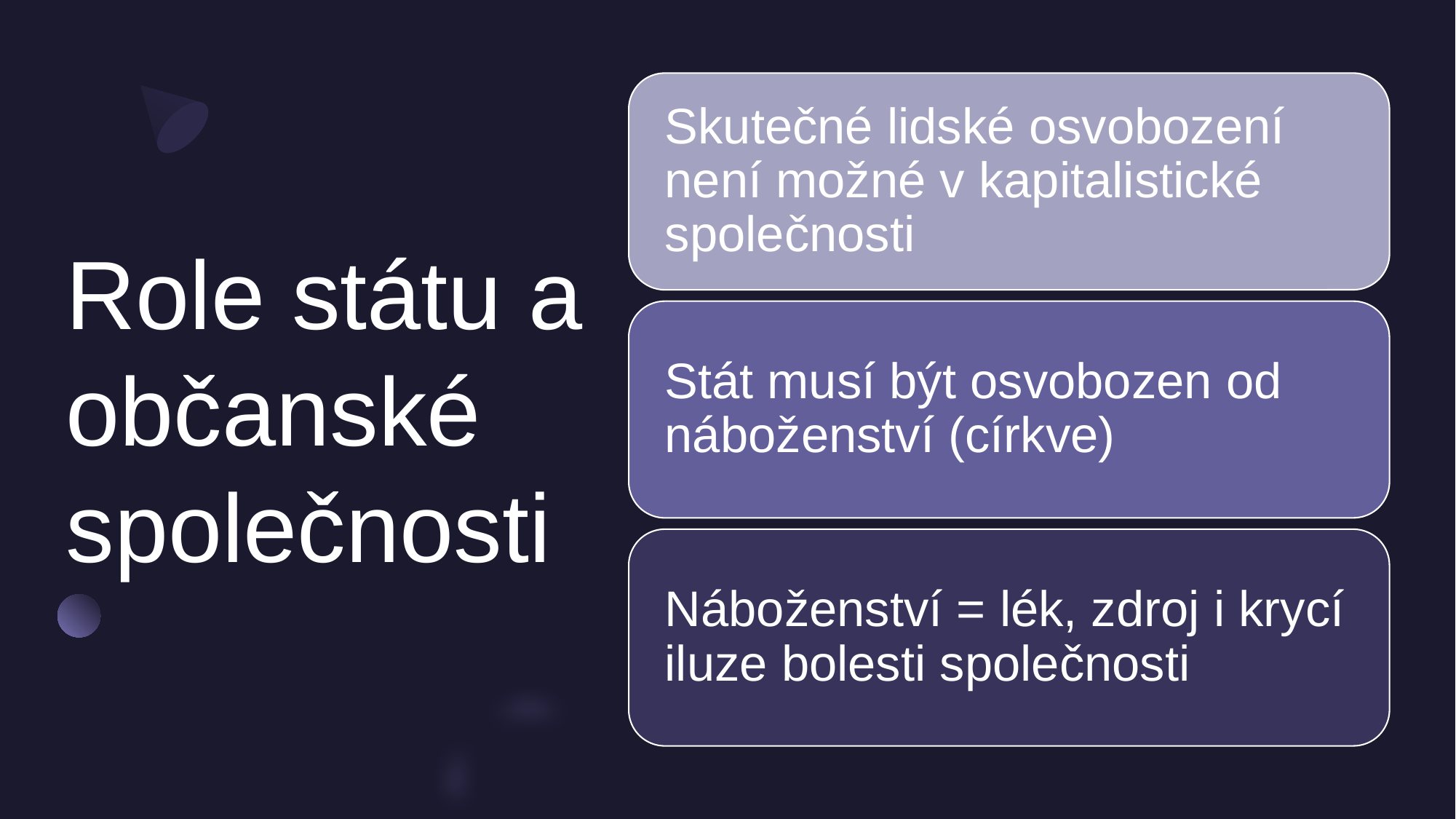

Skutečné lidské osvobození není možné v kapitalistické společnosti
Stát musí být osvobozen od náboženství (církve)
Náboženství = lék, zdroj i krycí iluze bolesti společnosti

# Role státu a občanské společnosti